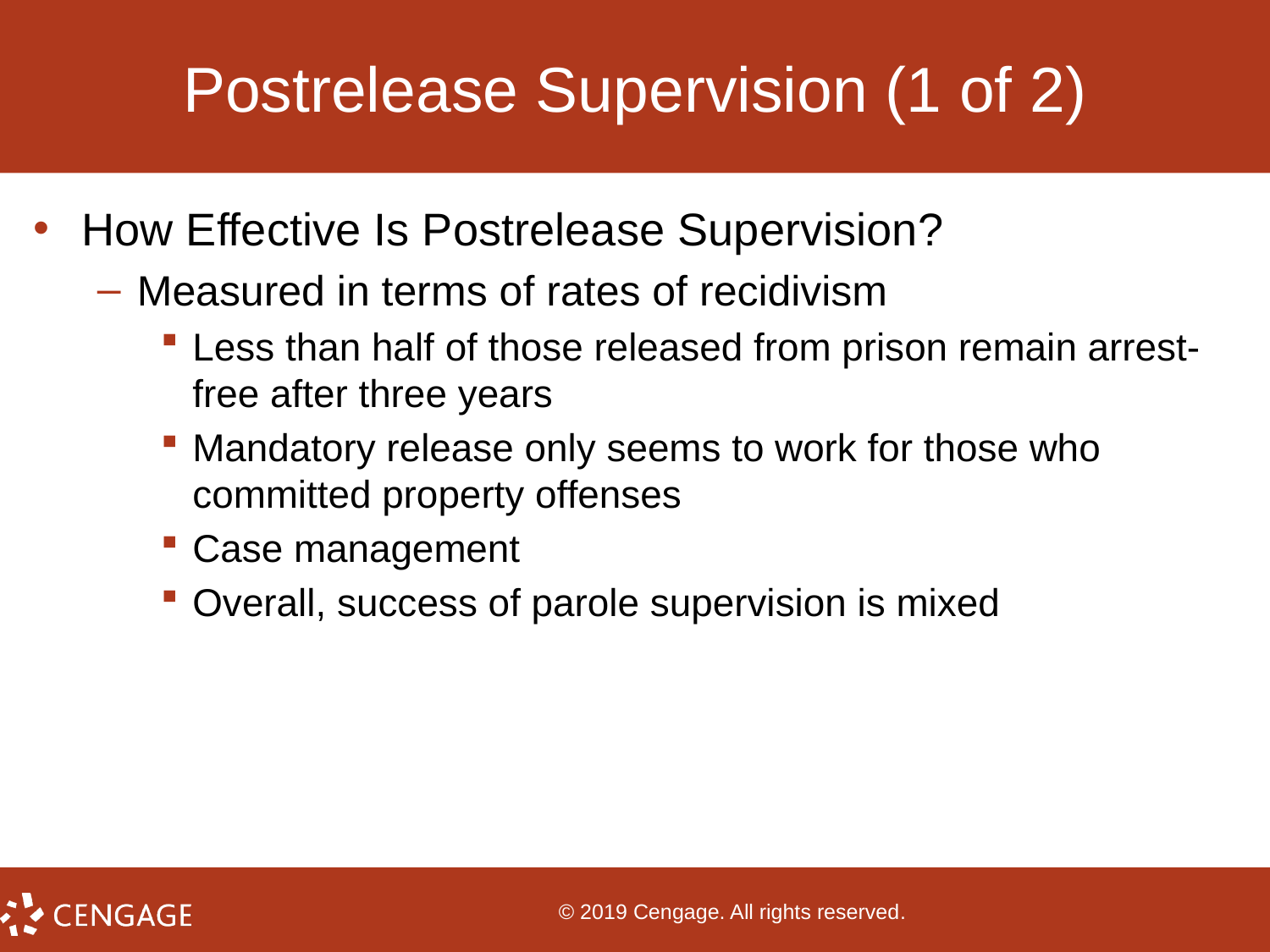

# Postrelease Supervision (1 of 2)
How Effective Is Postrelease Supervision?
Measured in terms of rates of recidivism
Less than half of those released from prison remain arrest-free after three years
Mandatory release only seems to work for those who committed property offenses
Case management
Overall, success of parole supervision is mixed